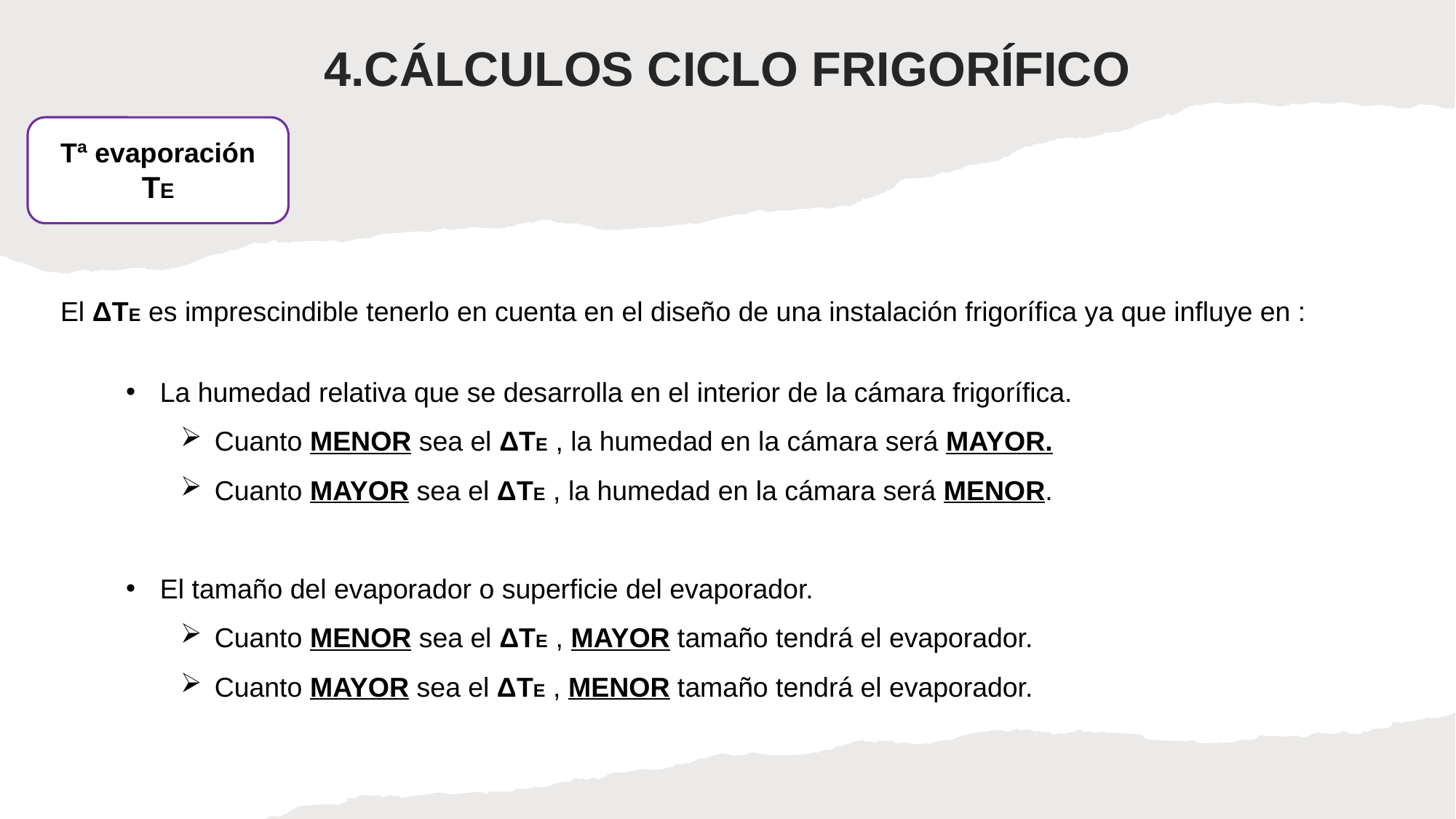

4.CÁLCULOS CICLO FRIGORÍFICO
Tª evaporación
TE
El ΔTE es imprescindible tenerlo en cuenta en el diseño de una instalación frigorífica ya que influye en :
La humedad relativa que se desarrolla en el interior de la cámara frigorífica.
Cuanto MENOR sea el ΔTE , la humedad en la cámara será MAYOR.
Cuanto MAYOR sea el ΔTE , la humedad en la cámara será MENOR.

El tamaño del evaporador o superficie del evaporador.
Cuanto MENOR sea el ΔTE , MAYOR tamaño tendrá el evaporador.
Cuanto MAYOR sea el ΔTE , MENOR tamaño tendrá el evaporador.